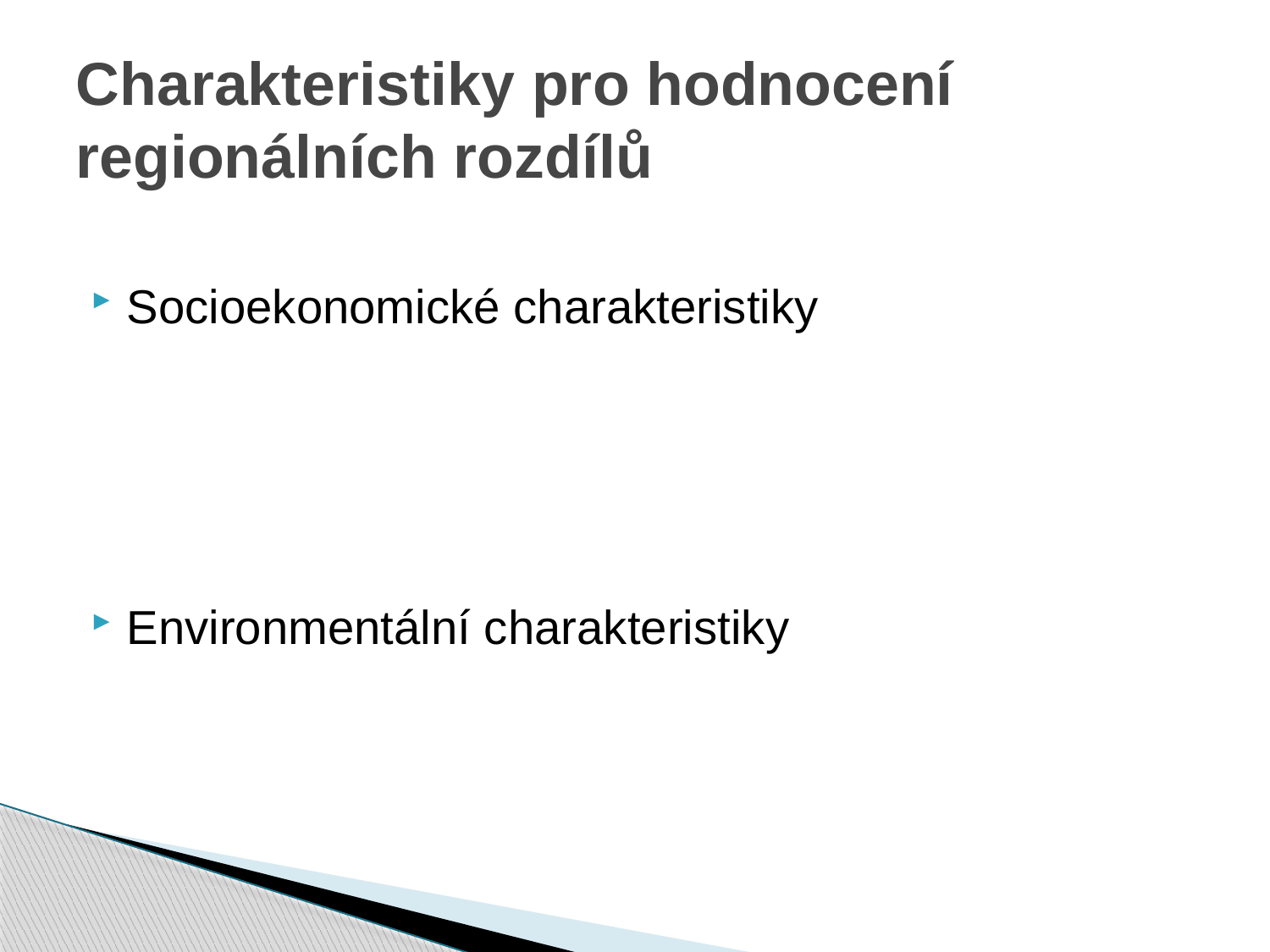

# Charakteristiky pro hodnocení regionálních rozdílů

Socioekonomické charakteristiky

Environmentální charakteristiky